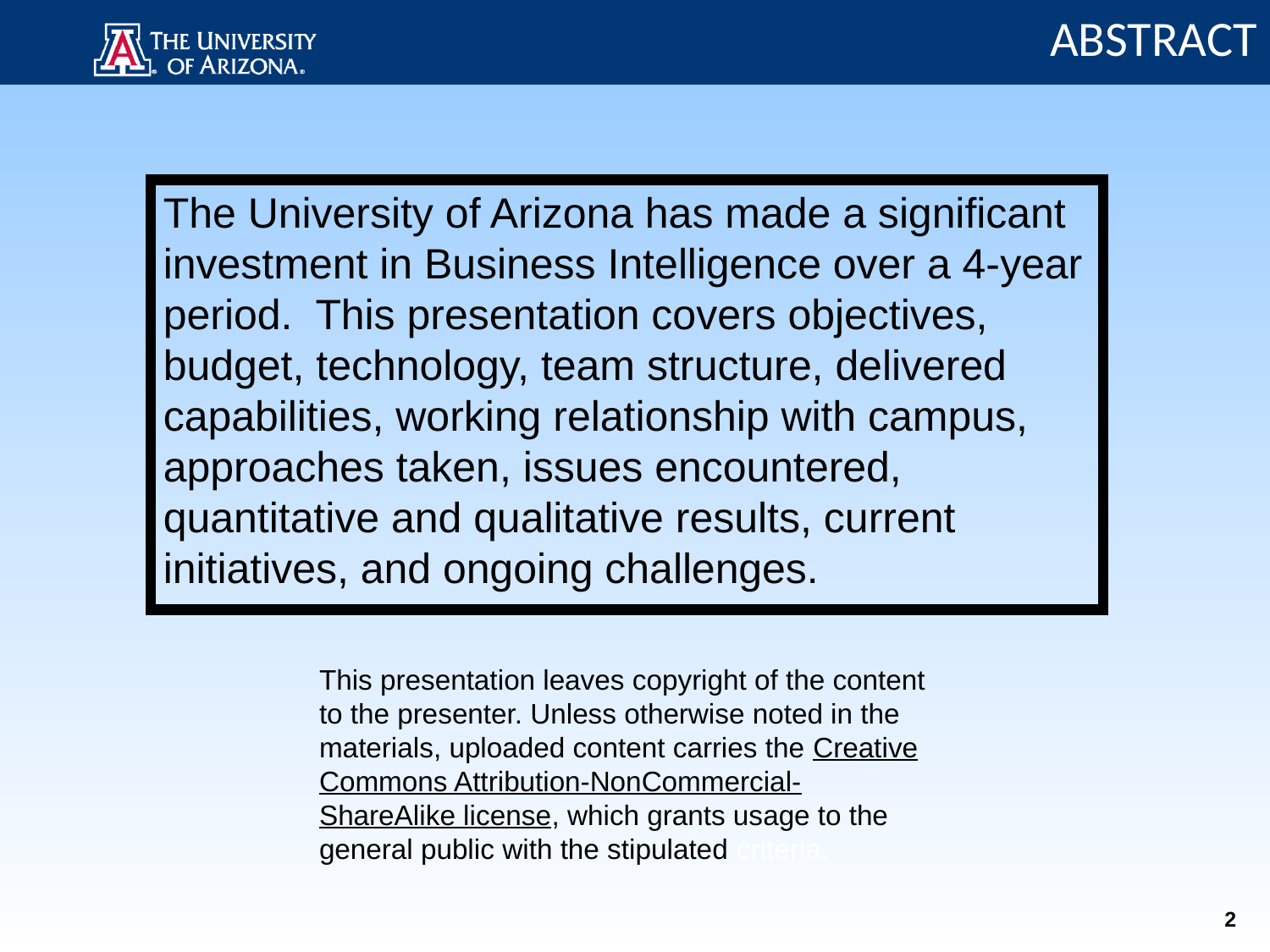

ABSTRACT
The University of Arizona has made a significant investment in Business Intelligence over a 4-year period.  This presentation covers objectives, budget, technology, team structure, delivered capabilities, working relationship with campus, approaches taken, issues encountered, quantitative and qualitative results, current initiatives, and ongoing challenges.
This presentation leaves copyright of the content to the presenter. Unless otherwise noted in the materials, uploaded content carries the Creative Commons Attribution-NonCommercial-ShareAlike license, which grants usage to the general public with the stipulated criteria.
2